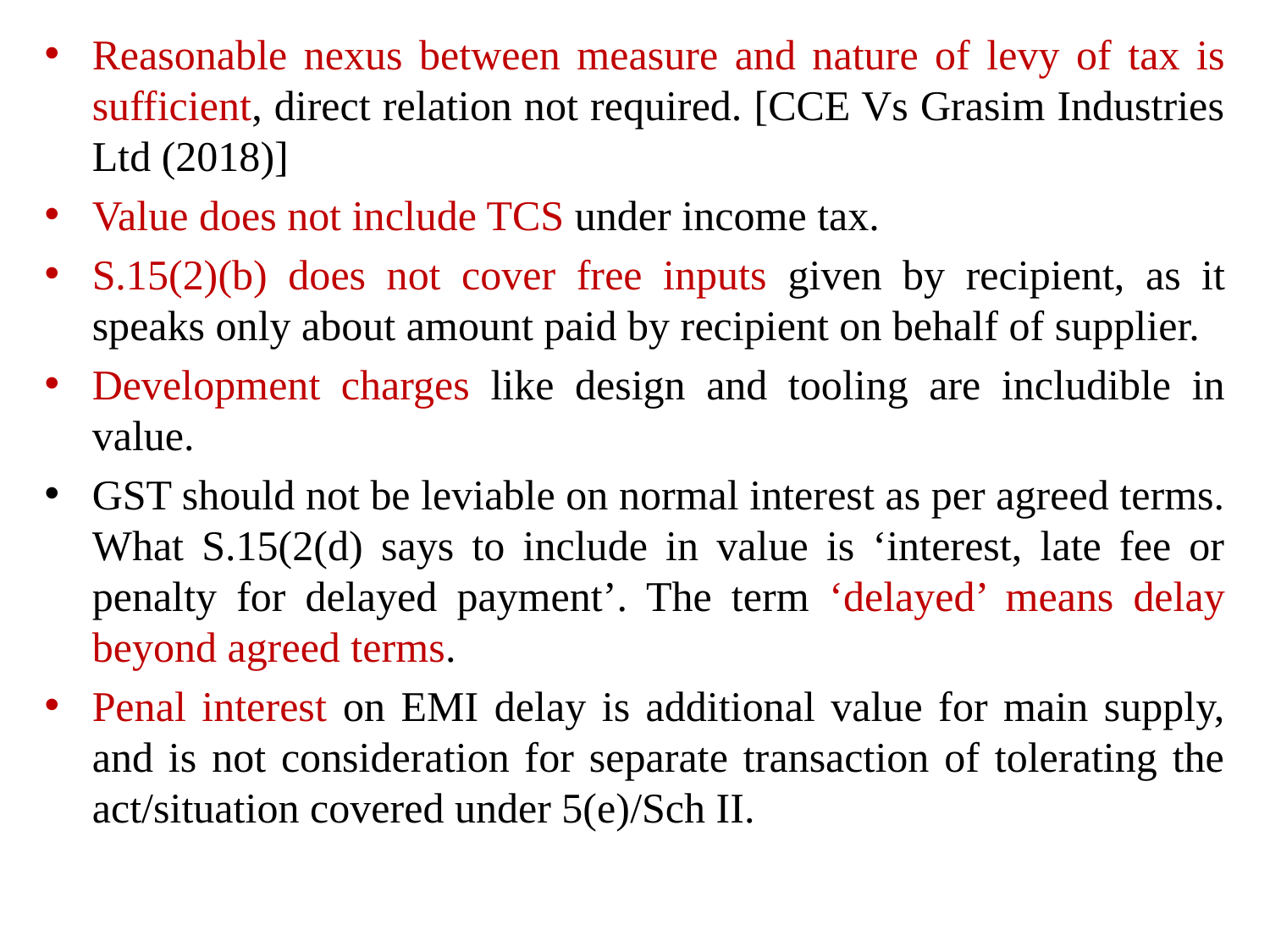

Reasonable nexus between measure and nature of levy of tax is sufficient, direct relation not required. [CCE Vs Grasim Industries Ltd (2018)]
Value does not include TCS under income tax.
S.15(2)(b) does not cover free inputs given by recipient, as it speaks only about amount paid by recipient on behalf of supplier.
Development charges like design and tooling are includible in value.
GST should not be leviable on normal interest as per agreed terms. What S.15(2(d) says to include in value is ‘interest, late fee or penalty for delayed payment’. The term ‘delayed’ means delay beyond agreed terms.
Penal interest on EMI delay is additional value for main supply, and is not consideration for separate transaction of tolerating the act/situation covered under 5(e)/Sch II.